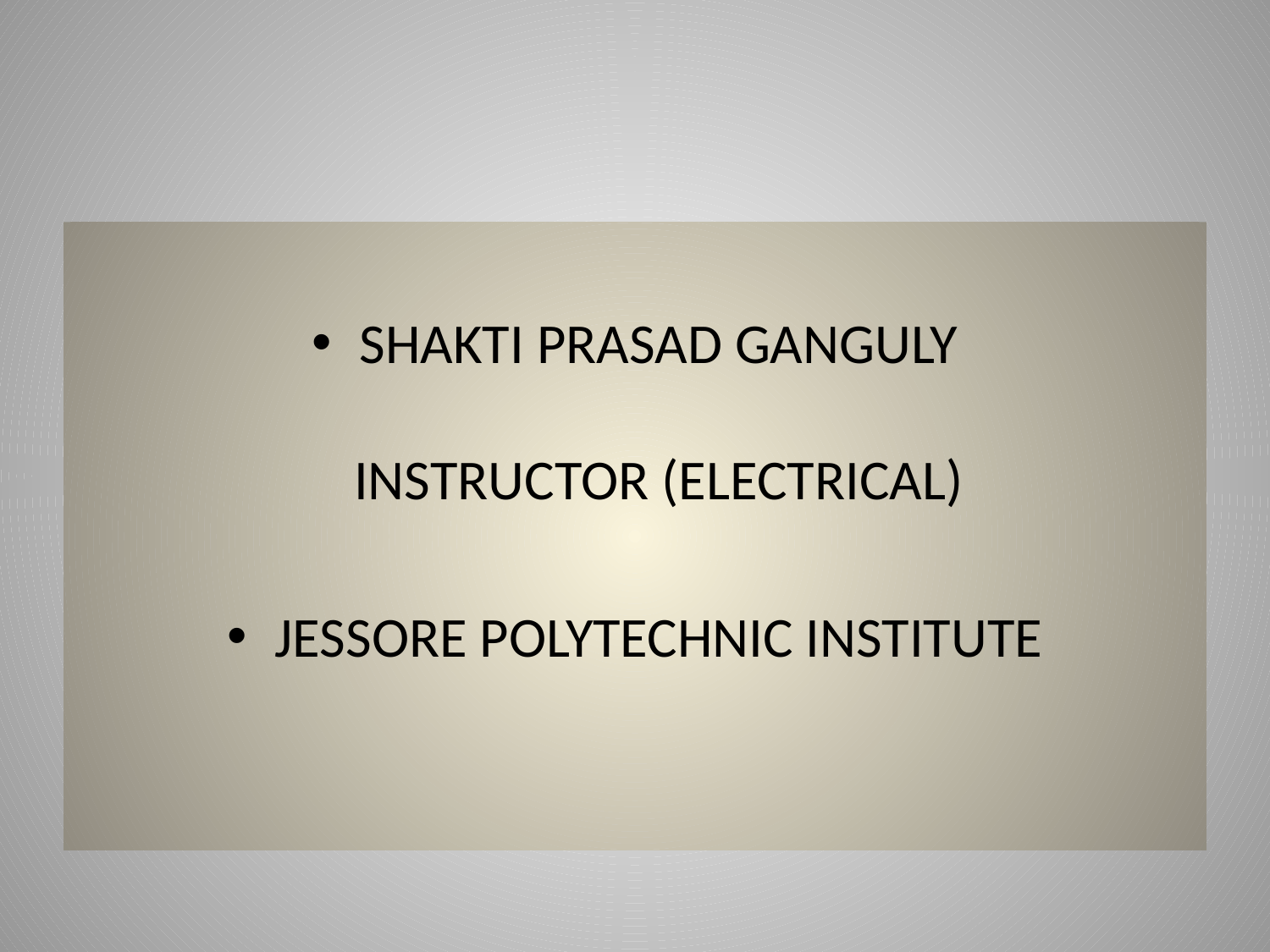

SHAKTI PRASAD GANGULY
INSTRUCTOR (ELECTRICAL)

JESSORE POLYTECHNIC INSTITUTE